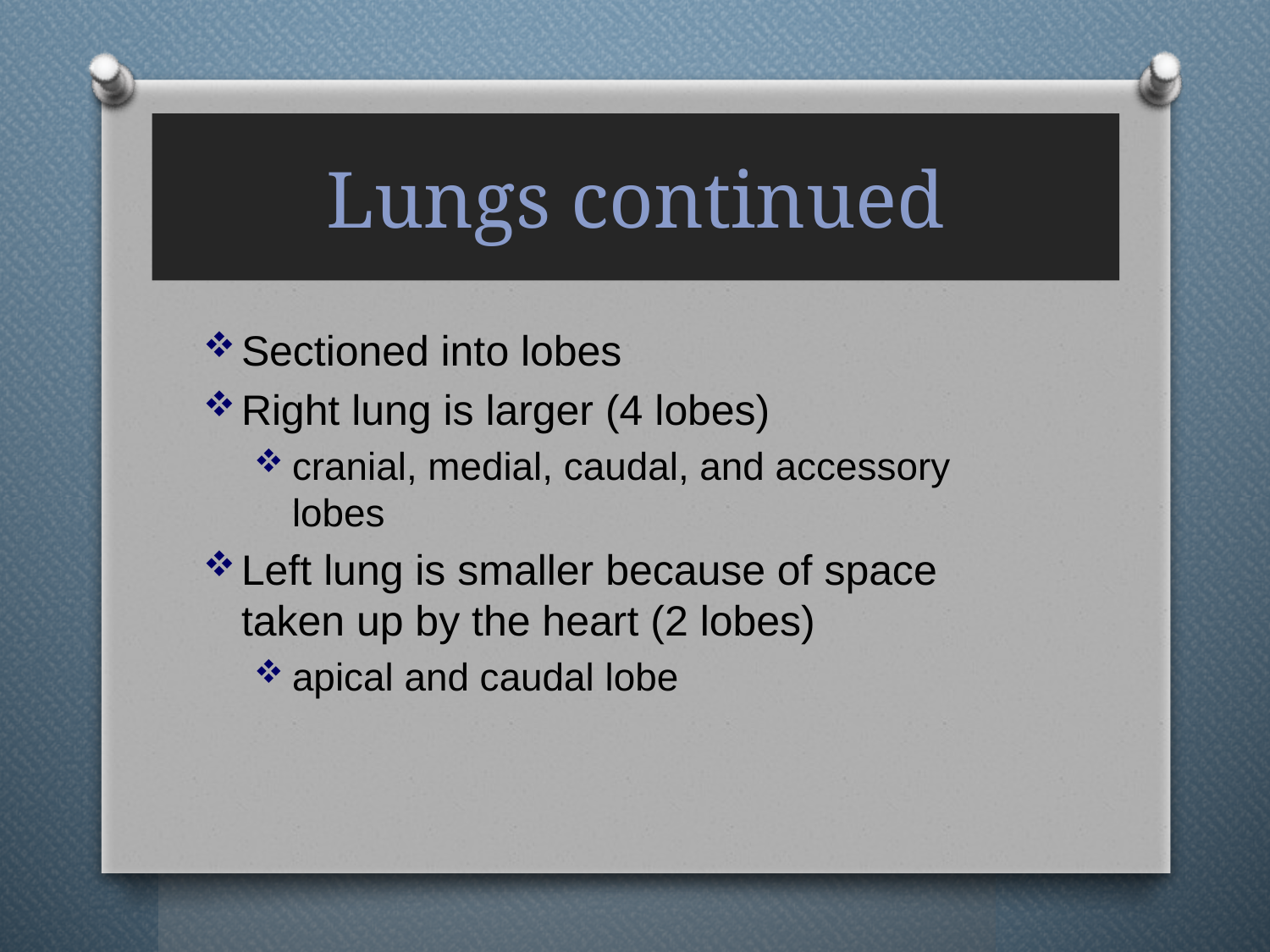

# Lungs continued
Sectioned into lobes
Right lung is larger (4 lobes)
cranial, medial, caudal, and accessory lobes
Left lung is smaller because of space taken up by the heart (2 lobes)
apical and caudal lobe